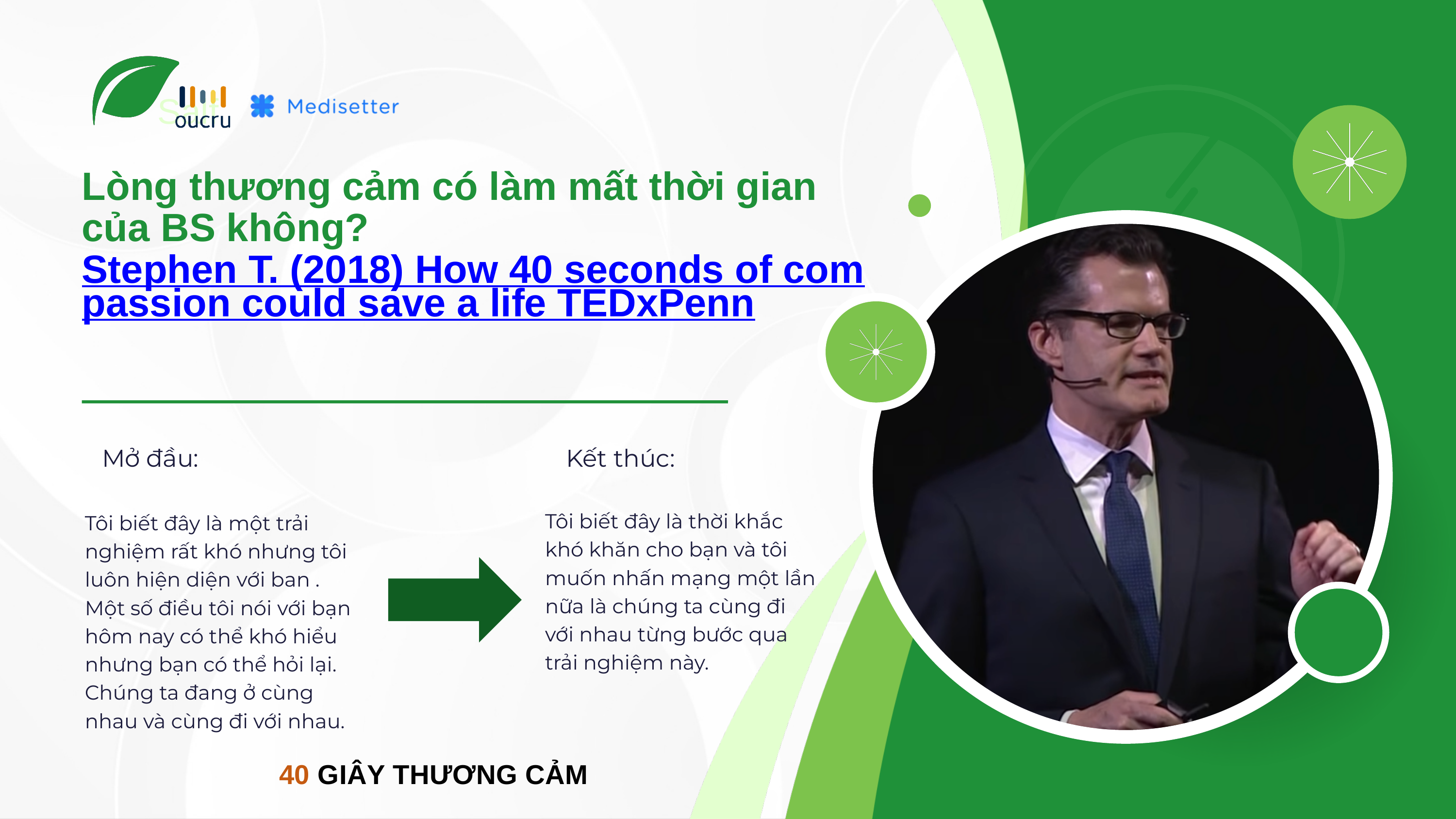

Salf

Lòng thương cảm có làm mất thời gian của BS không?
Stephen T. (2018) How 40 seconds of compassion could save a life TEDxPenn

Mở đầu:
Kết thúc:
Tôi biết đây là thời khắc khó khăn cho bạn và tôi muốn nhấn mạng một lần nữa là chúng ta cùng đi với nhau từng bước qua trải nghiệm này.

Tôi biết đây là một trải nghiệm rất khó nhưng tôi luôn hiện diện với ban . Một số điều tôi nói với bạn hôm nay có thể khó hiểu nhưng bạn có thể hỏi lại. Chúng ta đang ở cùng nhau và cùng đi với nhau.

40 GIÂY THƯƠNG CẢM